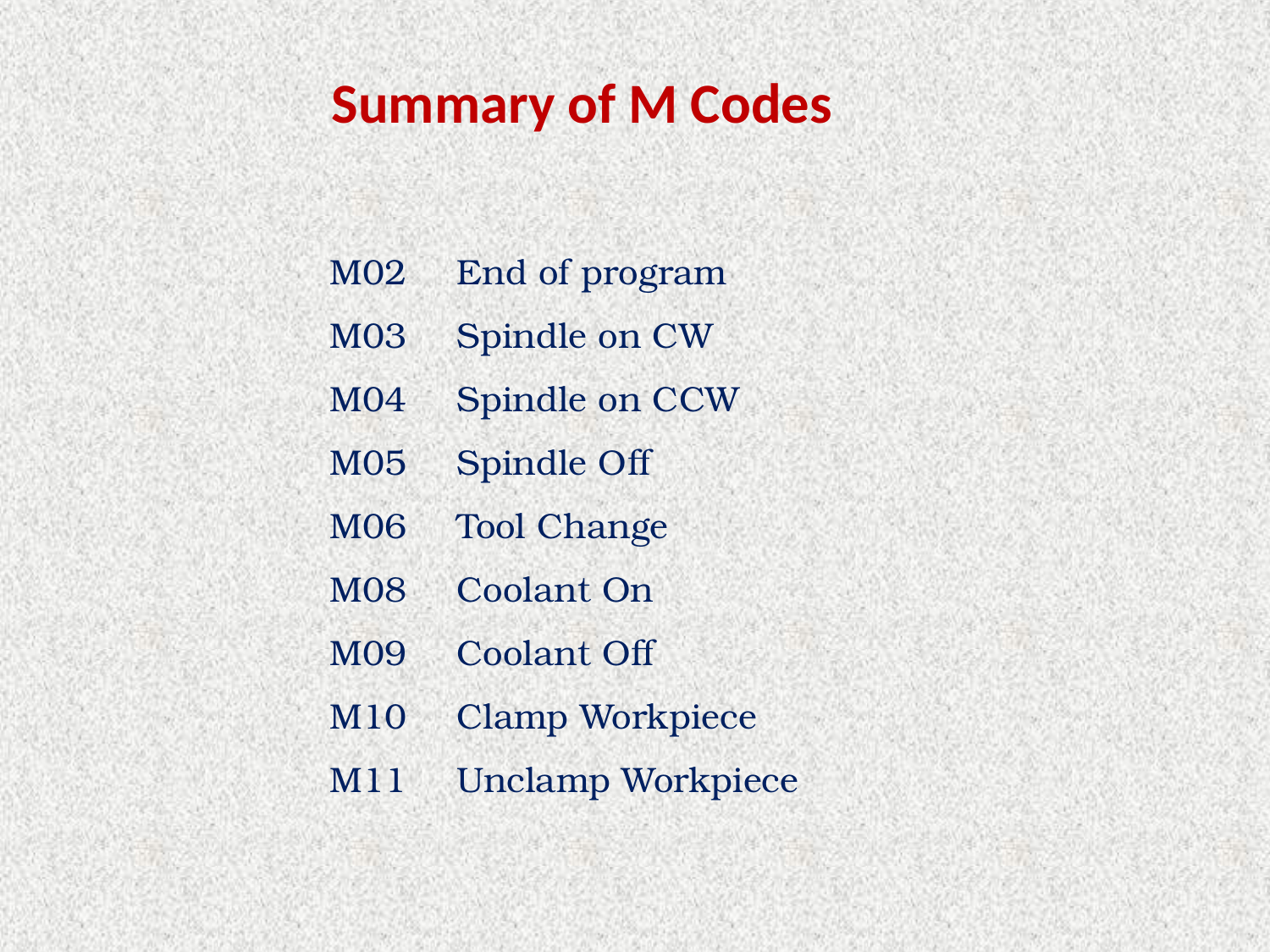

Summary of M Codes
M02	End of program
M03	Spindle on CW
M04	Spindle on CCW
M05	Spindle Off
M06	Tool Change
M08	Coolant On
M09	Coolant Off
M10	Clamp Workpiece
M11	Unclamp Workpiece